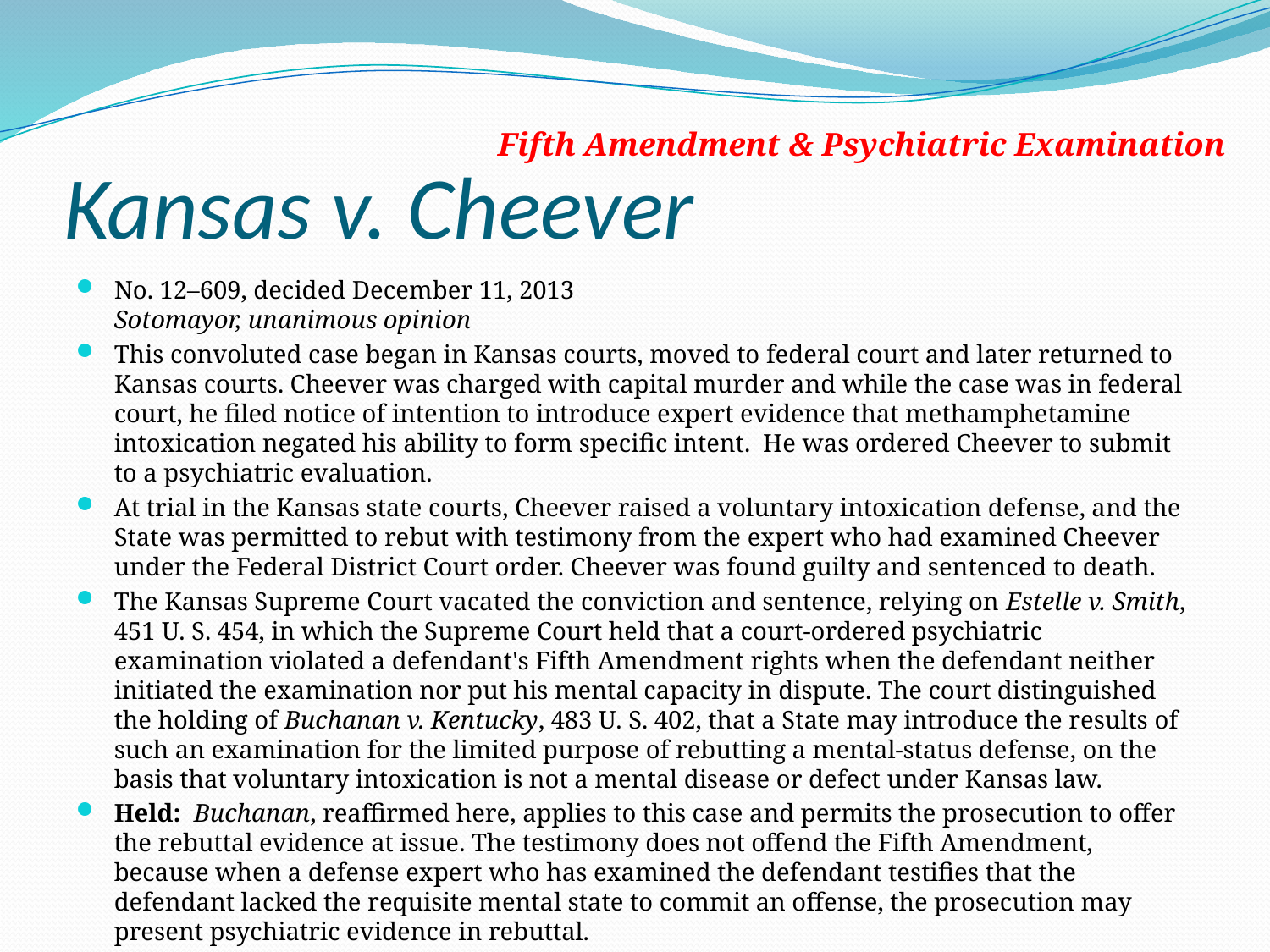

# Kansas v. Cheever
Fifth Amendment & Psychiatric Examination
No. 12–609, decided December 11, 2013
Sotomayor, unanimous opinion
This convoluted case began in Kansas courts, moved to federal court and later returned to Kansas courts. Cheever was charged with capital murder and while the case was in federal court, he filed notice of intention to introduce expert evidence that methamphetamine intoxication negated his ability to form specific intent.  He was ordered Cheever to submit to a psychiatric evaluation.
At trial in the Kansas state courts, Cheever raised a voluntary intoxication defense, and the State was permitted to rebut with testimony from the expert who had examined Cheever under the Federal District Court order. Cheever was found guilty and sentenced to death.
The Kansas Supreme Court vacated the conviction and sentence, relying on Estelle v. Smith, 451 U. S. 454, in which the Supreme Court held that a court-ordered psychiatric examination violated a defendant's Fifth Amendment rights when the defendant neither initiated the examination nor put his mental capacity in dispute. The court distinguished the holding of Buchanan v. Kentucky, 483 U. S. 402, that a State may introduce the results of such an examination for the limited purpose of rebutting a mental-status defense, on the basis that voluntary intoxication is not a mental disease or defect under Kansas law.
Held:  Buchanan, reaffirmed here, applies to this case and permits the prosecution to offer the rebuttal evidence at issue. The testimony does not offend the Fifth Amendment, because when a defense expert who has examined the defendant testifies that the defendant lacked the requisite mental state to commit an offense, the prosecution may present psychiatric evidence in rebuttal.